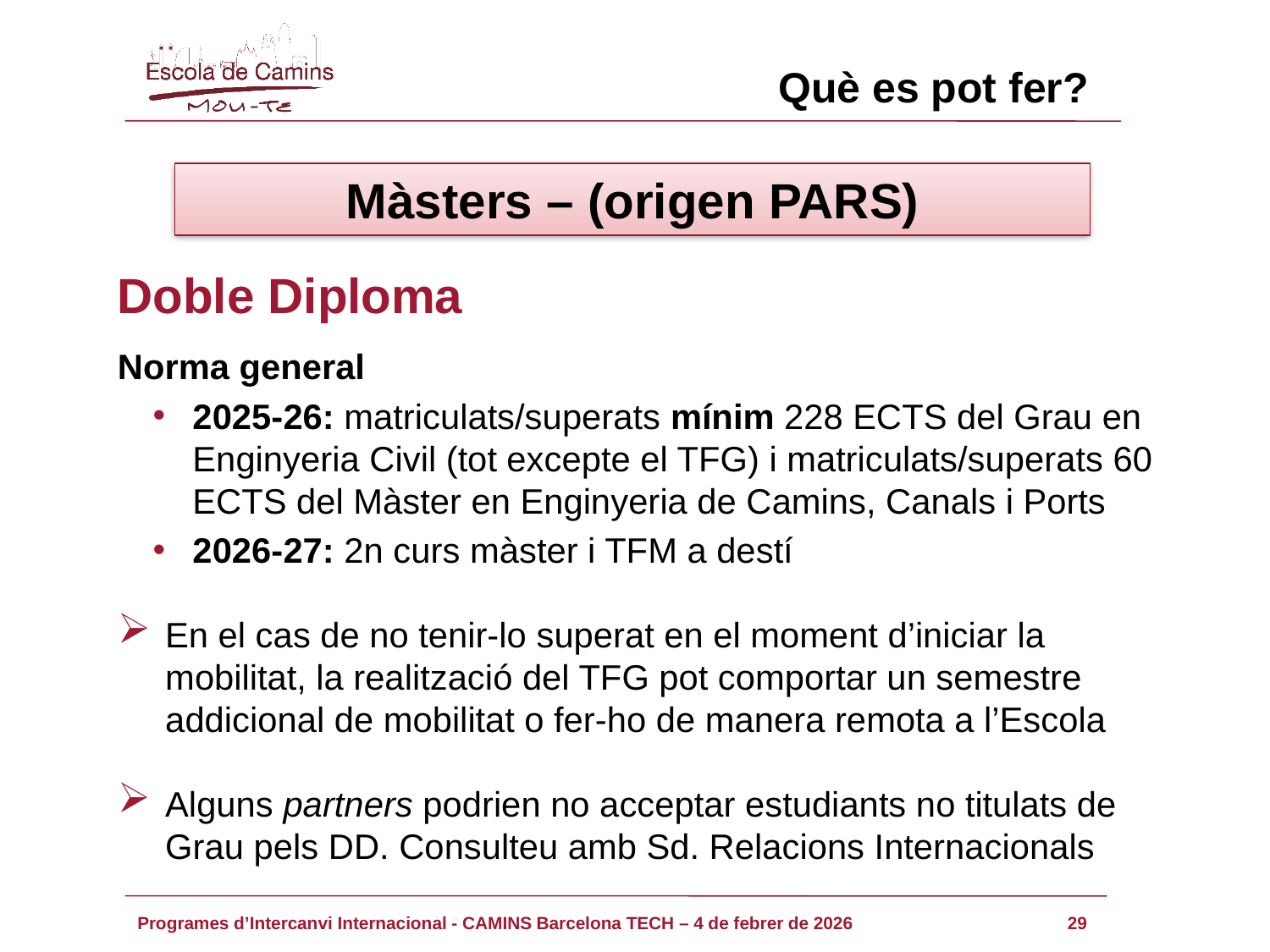

Què es pot fer?

Doble Diploma
Norma general
2025-26: matriculats/superats mínim 228 ECTS del Grau en Enginyeria Civil (tot excepte el TFG) i matriculats/superats 60 ECTS del Màster en Enginyeria de Camins, Canals i Ports
2026-27: 2n curs màster i TFM a destí
En el cas de no tenir-lo superat en el moment d’iniciar la mobilitat, la realització del TFG pot comportar un semestre addicional de mobilitat o fer-ho de manera remota a l’Escola
Alguns partners podrien no acceptar estudiants no titulats de Grau pels DD. Consulteu amb Sd. Relacions Internacionals
Màsters – (origen PARS)
29
Programes d’Intercanvi Internacional - CAMINS Barcelona TECH – 4 de febrer de 2026